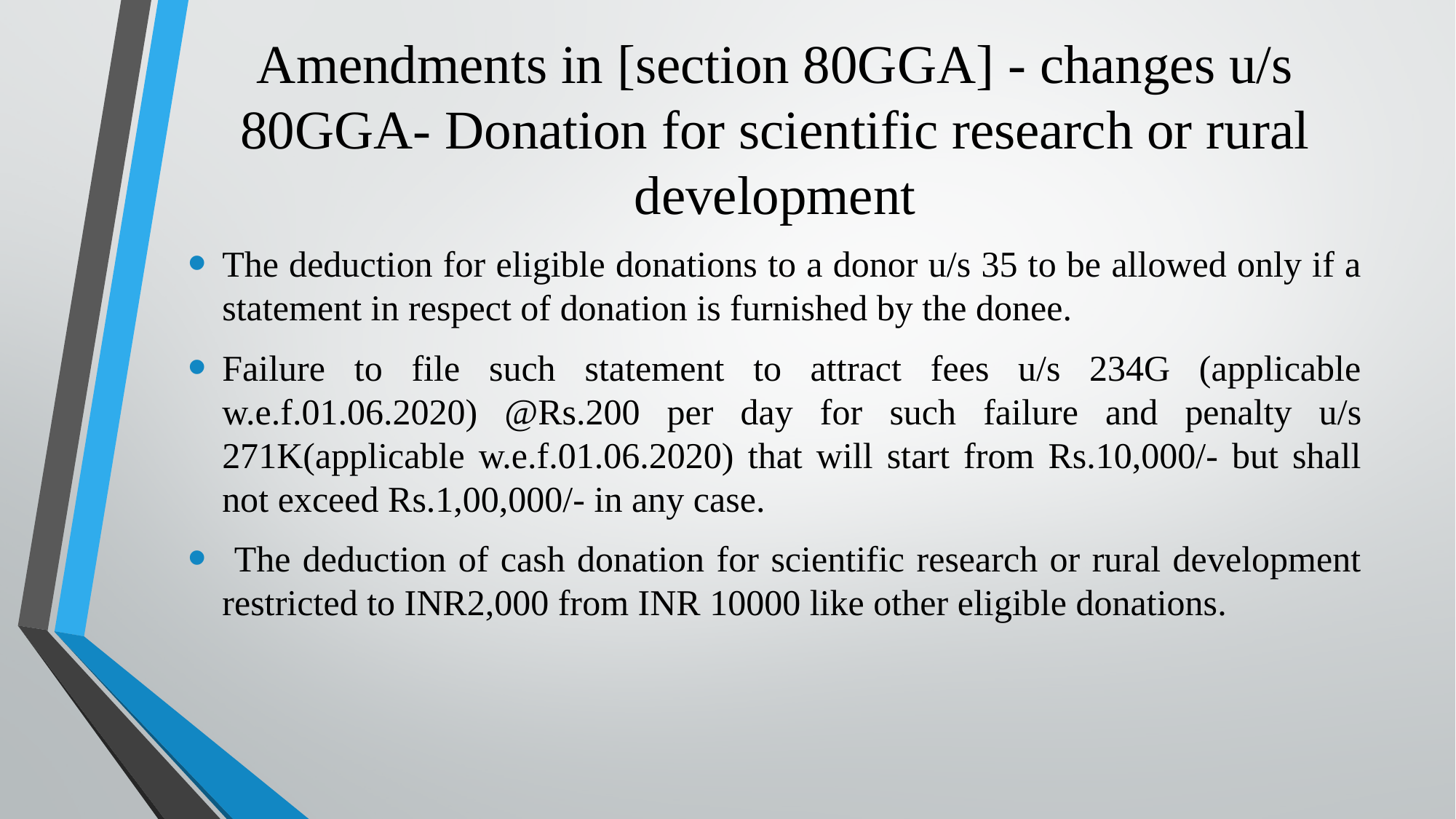

# Amendments in [section 80GGA] - changes u/s 80GGA- Donation for scientific research or rural development
The deduction for eligible donations to a donor u/s 35 to be allowed only if a statement in respect of donation is furnished by the donee.
Failure to file such statement to attract fees u/s 234G (applicable w.e.f.01.06.2020) @Rs.200 per day for such failure and penalty u/s 271K(applicable w.e.f.01.06.2020) that will start from Rs.10,000/- but shall not exceed Rs.1,00,000/- in any case.
 The deduction of cash donation for scientific research or rural development restricted to INR2,000 from INR 10000 like other eligible donations.